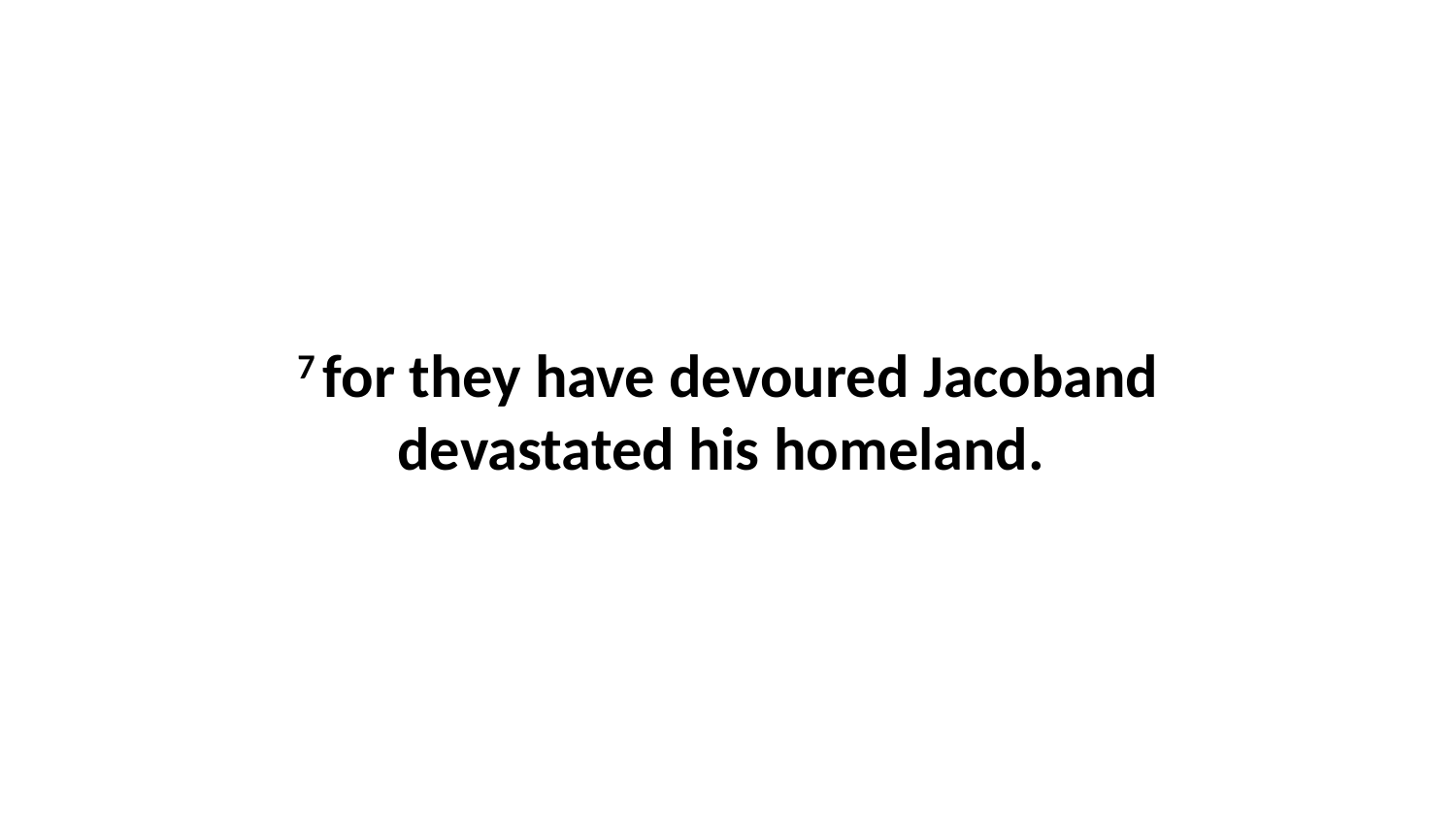

7 for they have devoured Jacoband devastated his homeland.